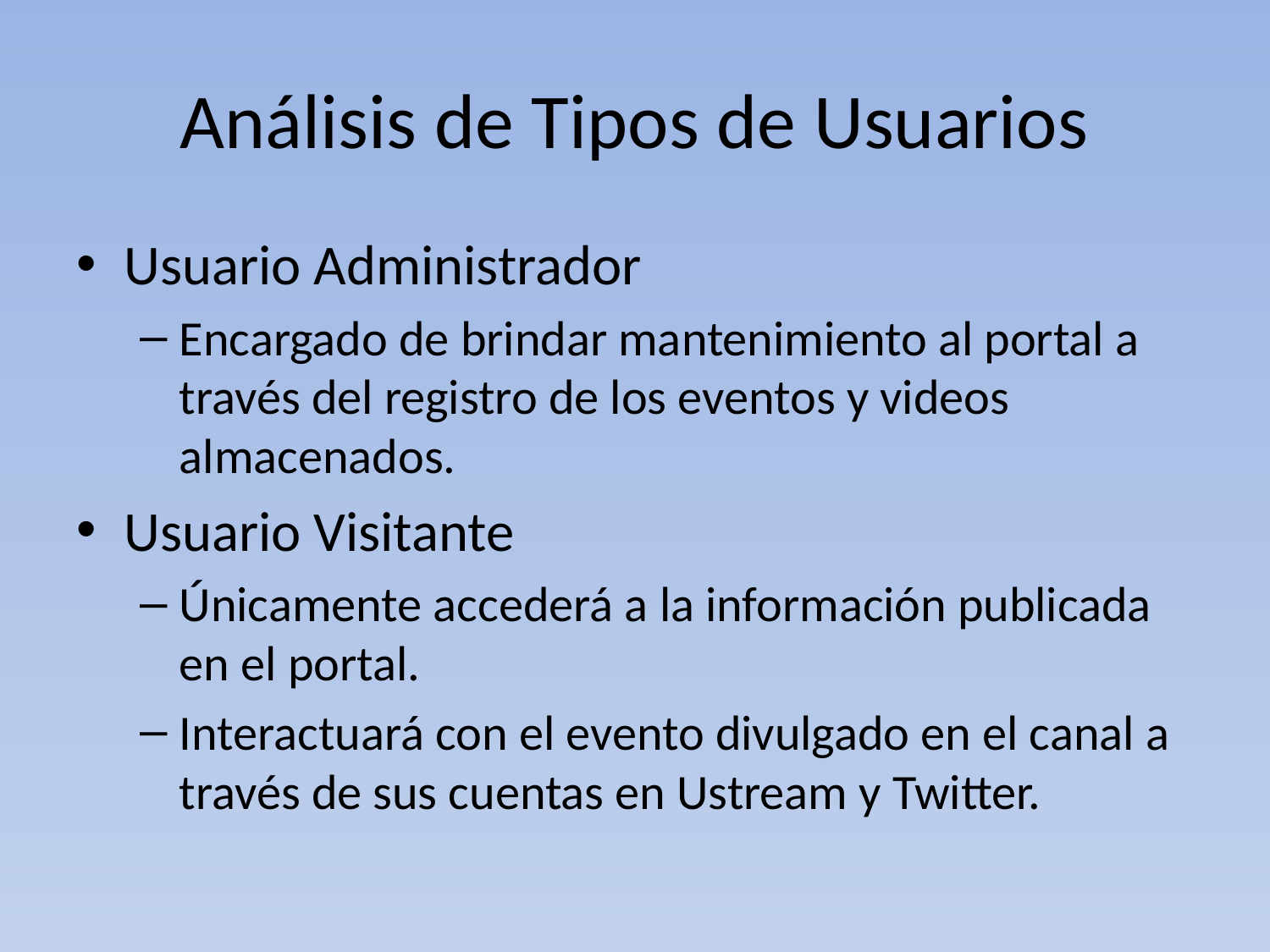

# Análisis de Tipos de Usuarios
Usuario Administrador
Encargado de brindar mantenimiento al portal a través del registro de los eventos y videos almacenados.
Usuario Visitante
Únicamente accederá a la información publicada en el portal.
Interactuará con el evento divulgado en el canal a través de sus cuentas en Ustream y Twitter.